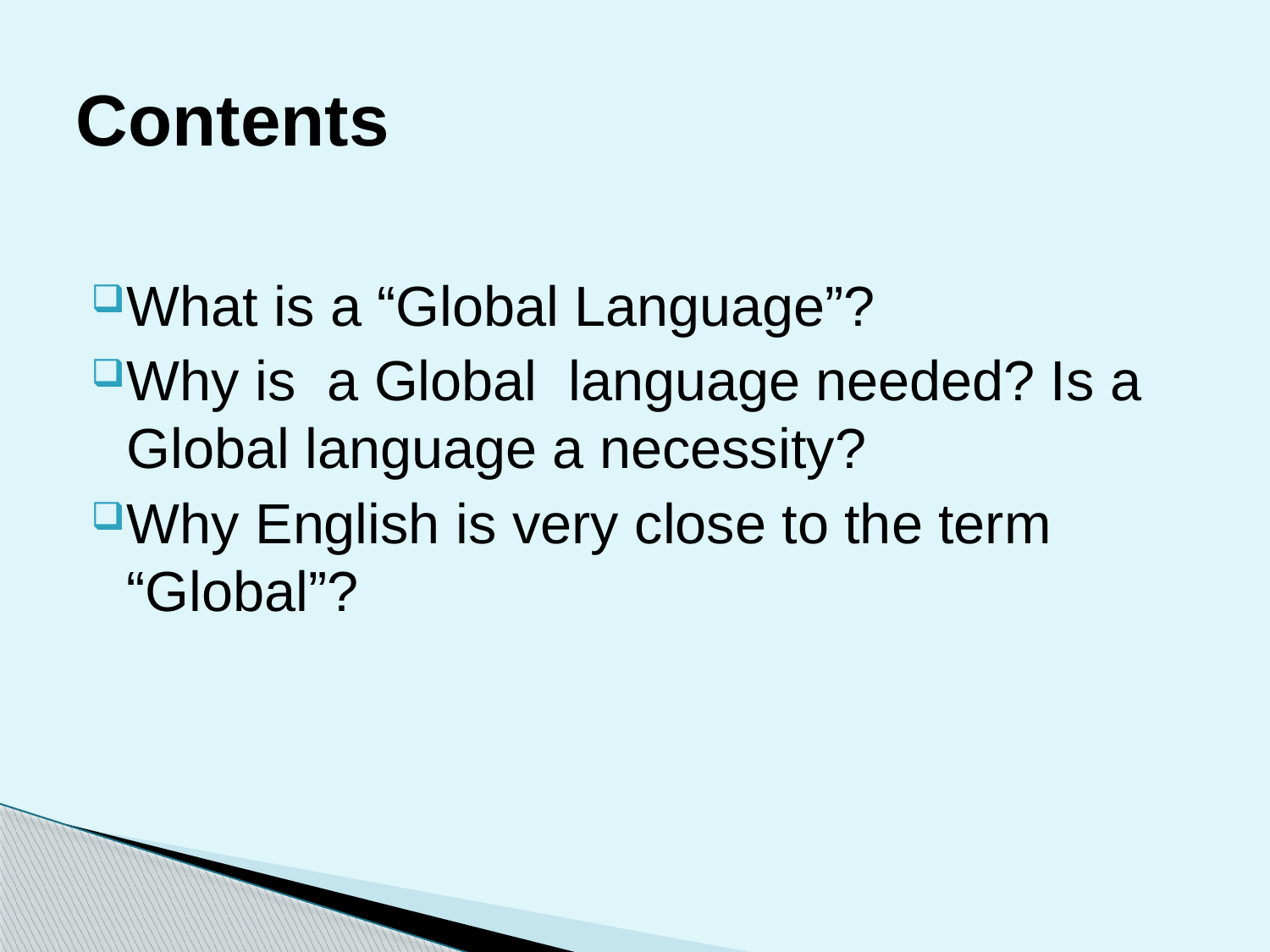

# Contents

What is a “Global Language”?
Why is  a Global  language needed? Is a Global language a necessity?
Why English is very close to the term “Global”?